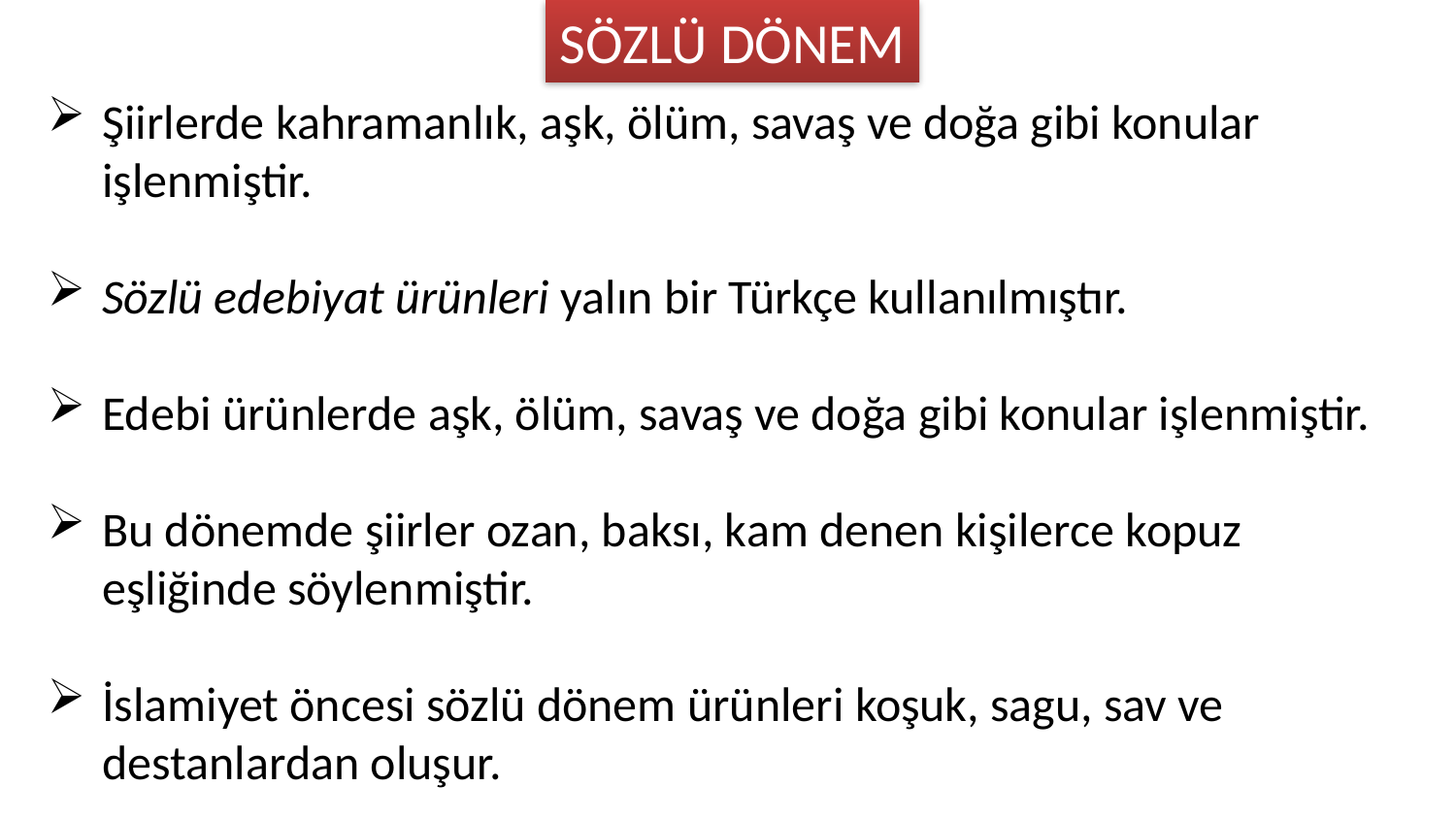

SÖZLÜ DÖNEM
Şiirlerde kahramanlık, aşk, ölüm, savaş ve doğa gibi konular işlenmiştir.

Sözlü edebiyat ürünleri yalın bir Türkçe kullanılmıştır.

Edebi ürünlerde aşk, ölüm, savaş ve doğa gibi konular işlenmiştir.

Bu dönemde şiirler ozan, baksı, kam denen kişilerce kopuz eşliğinde söylenmiştir.

İslamiyet öncesi sözlü dönem ürünleri koşuk, sagu, sav ve destanlardan oluşur.